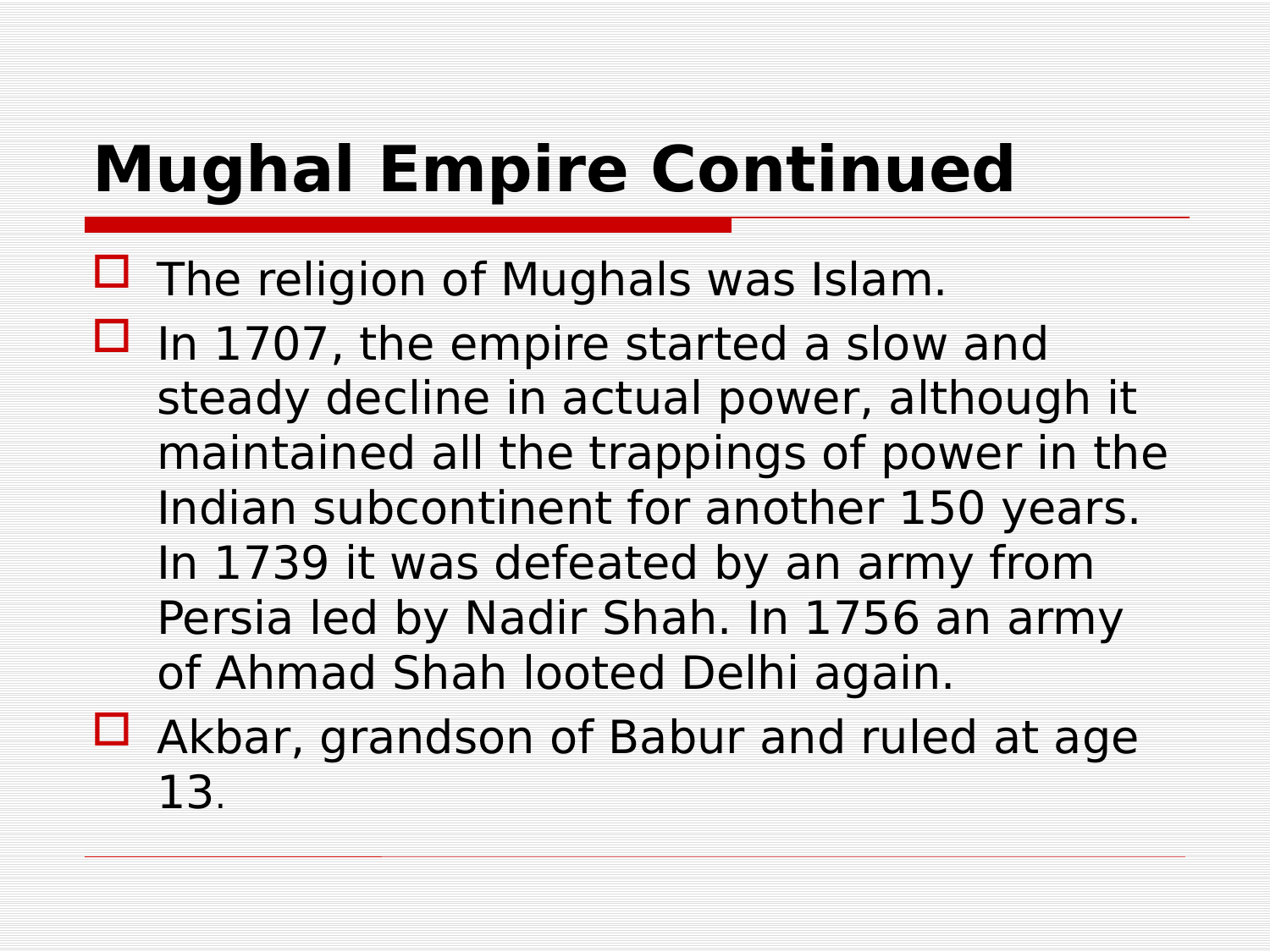

# Mughal Empire Continued
The religion of Mughals was Islam.
In 1707, the empire started a slow and steady decline in actual power, although it maintained all the trappings of power in the Indian subcontinent for another 150 years. In 1739 it was defeated by an army from Persia led by Nadir Shah. In 1756 an army of Ahmad Shah looted Delhi again.
Akbar, grandson of Babur and ruled at age 13.